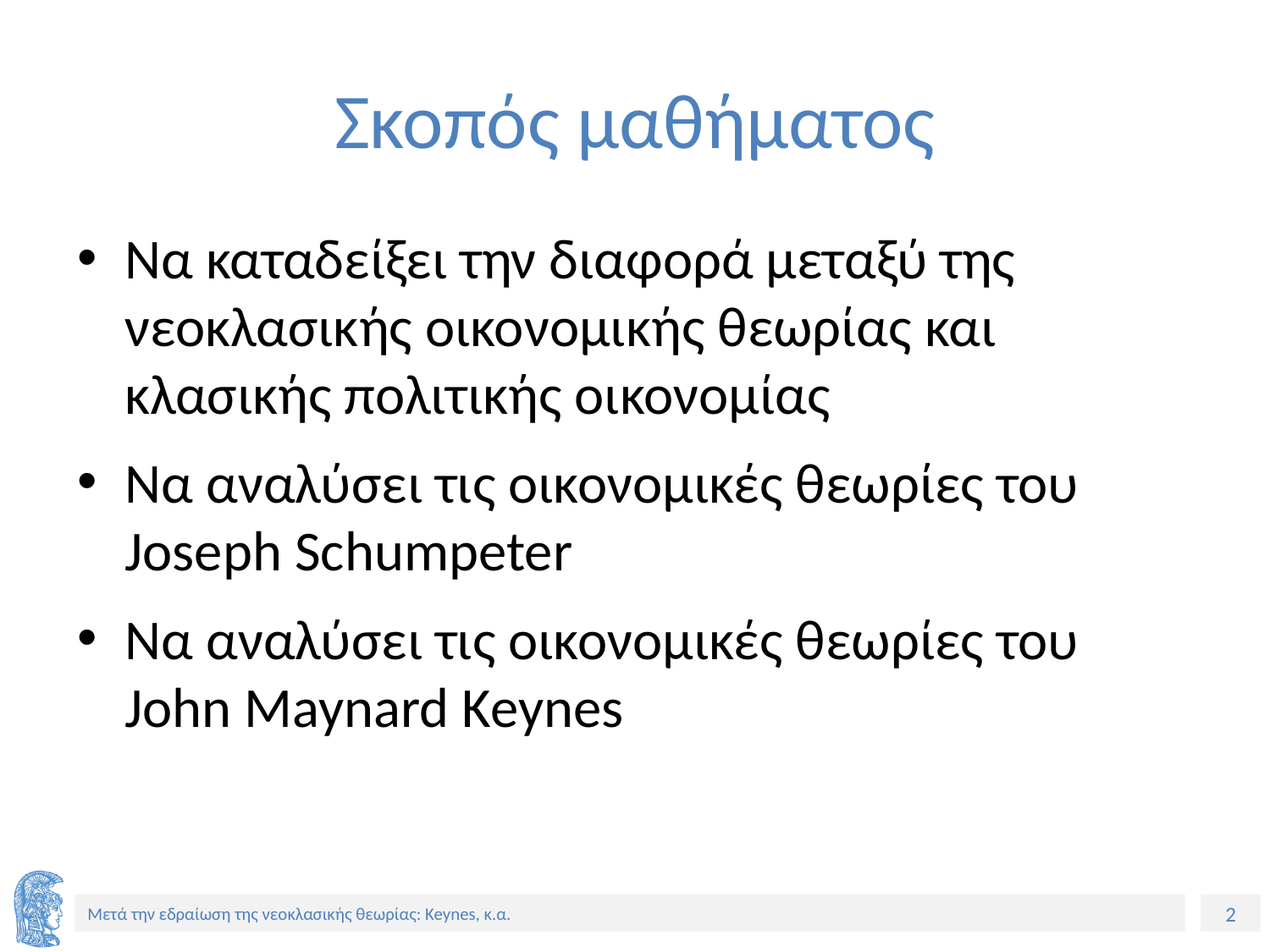

# Σκοπός μαθήματος
Να καταδείξει την διαφορά μεταξύ της νεοκλασικής οικονομικής θεωρίας και κλασικής πολιτικής οικονομίας
Να αναλύσει τις οικονομικές θεωρίες του Joseph Schumpeter
Να αναλύσει τις οικονομικές θεωρίες του John Maynard Keynes